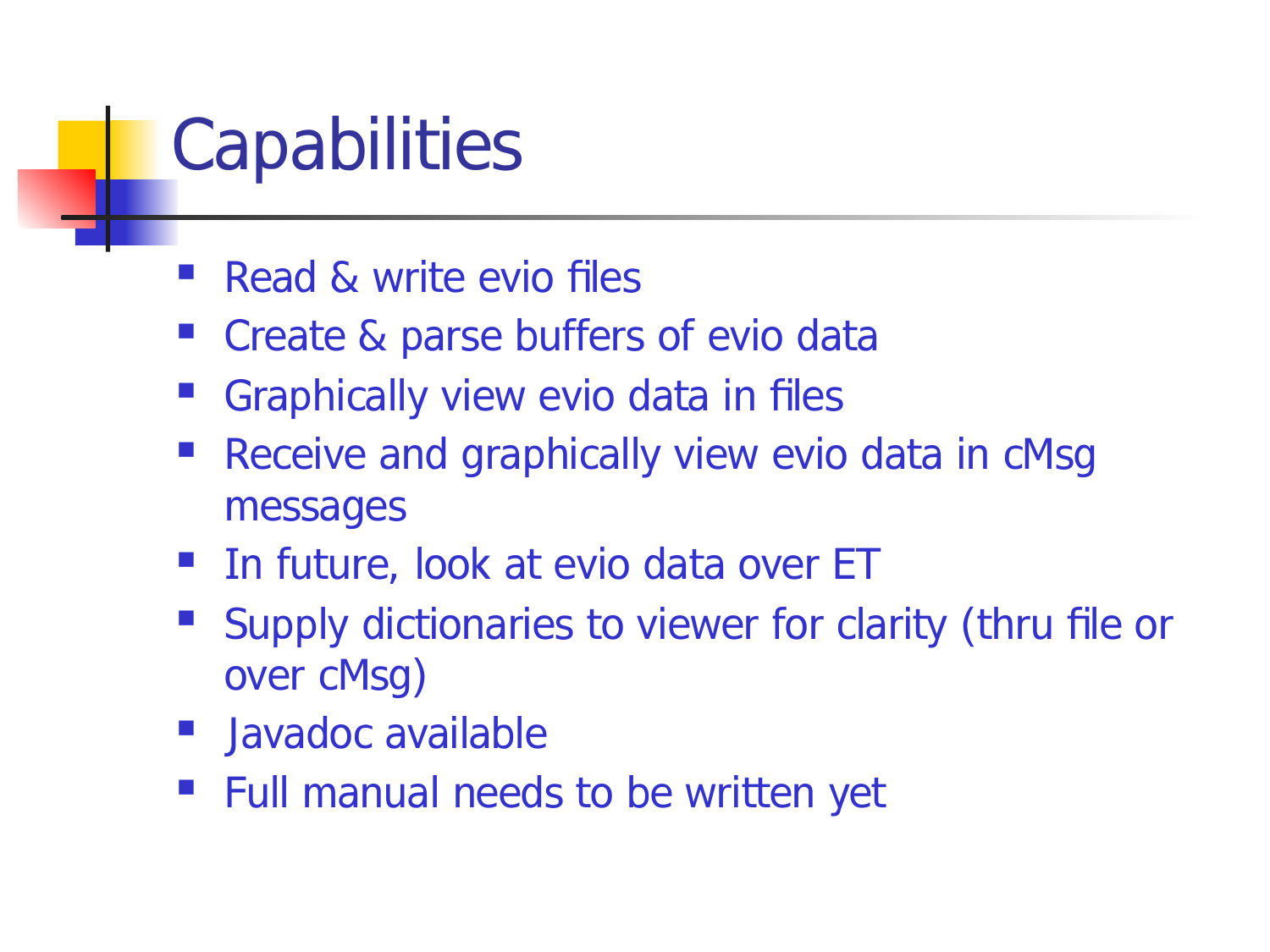

# Capabilities
Read & write evio files
Create & parse buffers of evio data
Graphically view evio data in files
Receive and graphically view evio data in cMsg messages
In future, look at evio data over ET
Supply dictionaries to viewer for clarity (thru file or over cMsg)
Javadoc available
Full manual needs to be written yet